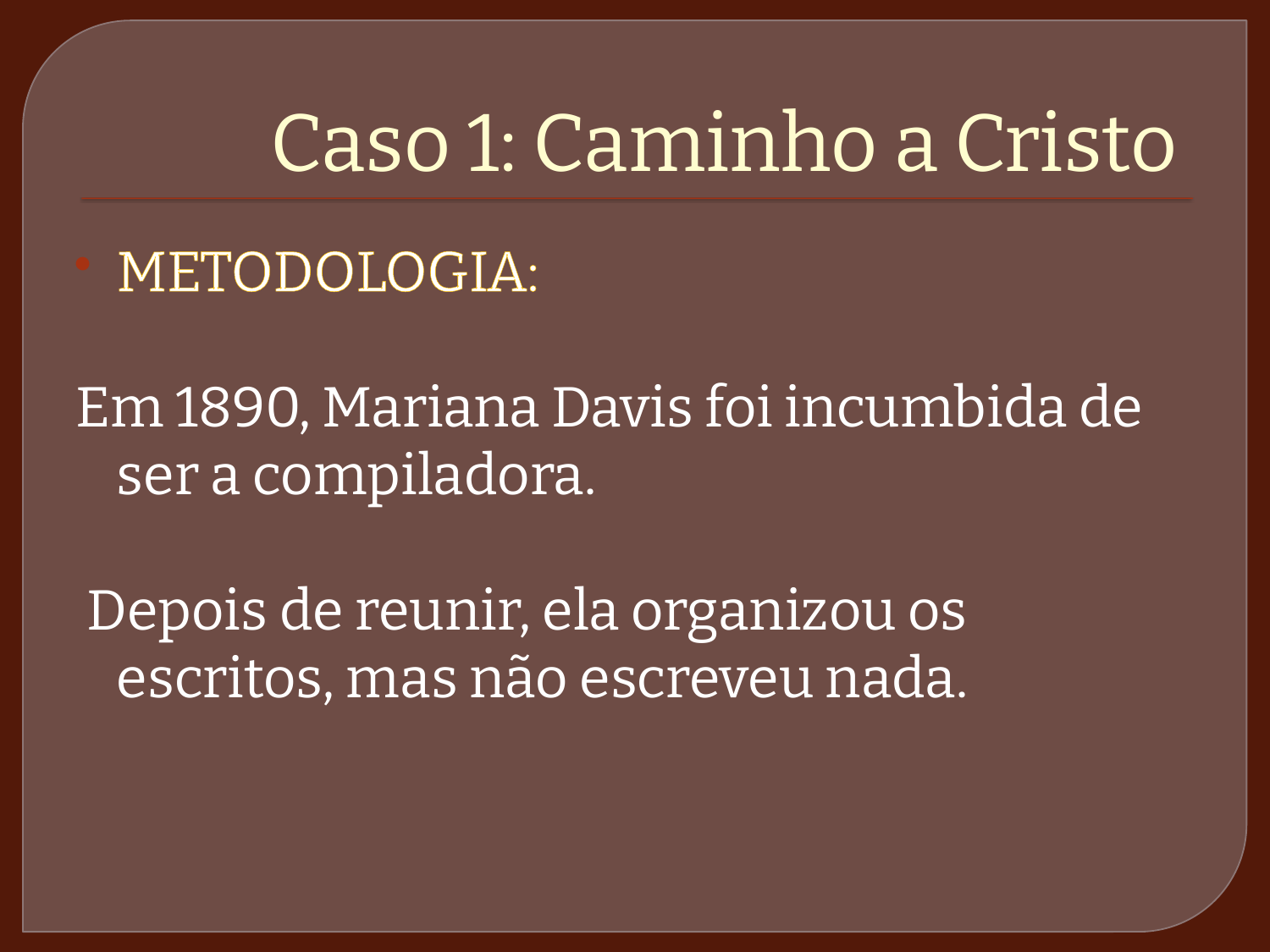

# Caso 1: Caminho a Cristo
METODOLOGIA:

Em 1890, Mariana Davis foi incumbida de ser a compiladora.

 Depois de reunir, ela organizou os escritos, mas não escreveu nada.